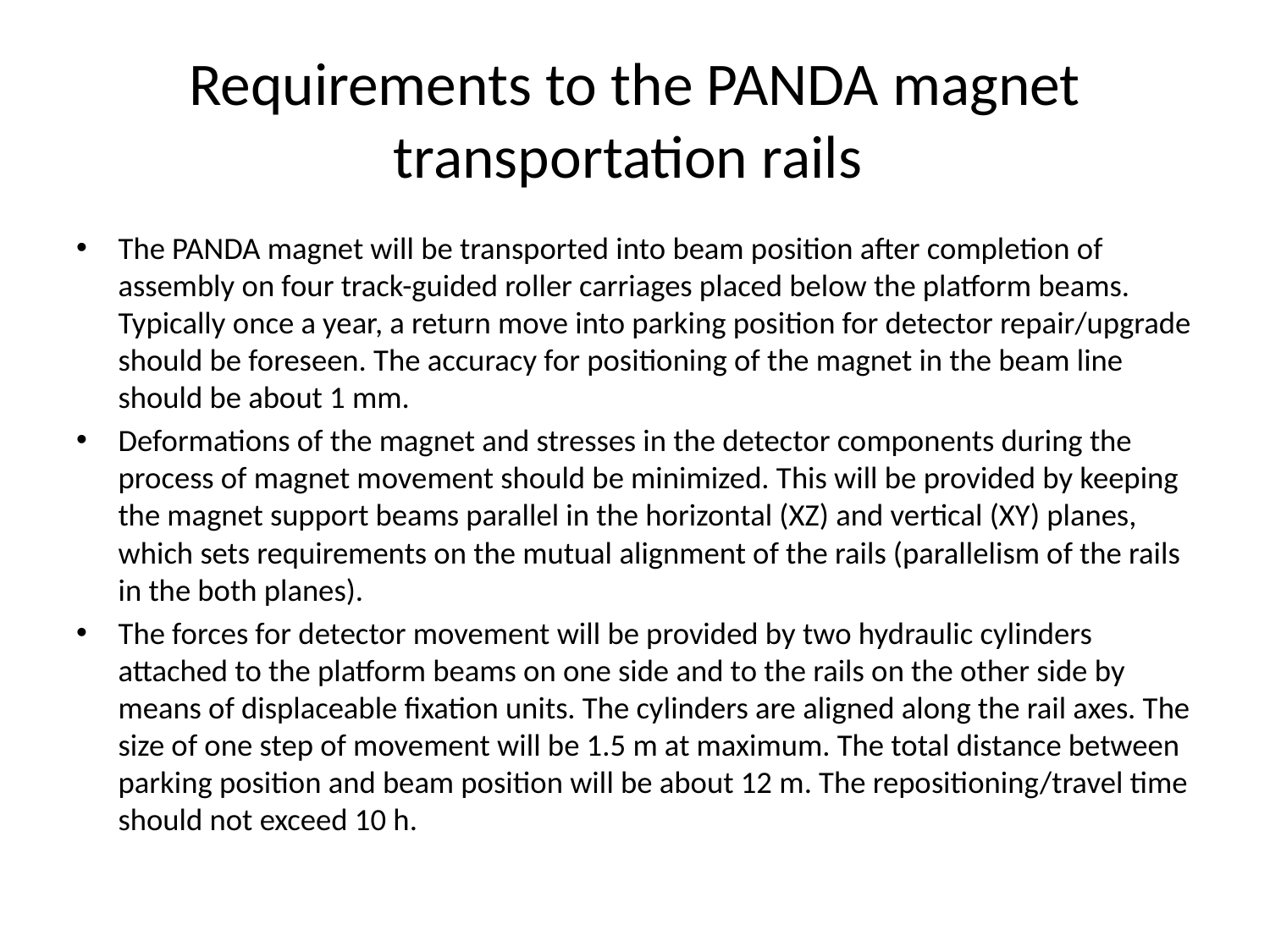

# Requirements to the PANDA magnet transportation rails
The PANDA magnet will be transported into beam position after completion of assembly on four track-guided roller carriages placed below the platform beams. Typically once a year, a return move into parking position for detector repair/upgrade should be foreseen. The accuracy for positioning of the magnet in the beam line should be about 1 mm.
Deformations of the magnet and stresses in the detector components during the process of magnet movement should be minimized. This will be provided by keeping the magnet support beams parallel in the horizontal (XZ) and vertical (XY) planes, which sets requirements on the mutual alignment of the rails (parallelism of the rails in the both planes).
The forces for detector movement will be provided by two hydraulic cylinders attached to the platform beams on one side and to the rails on the other side by means of displaceable fixation units. The cylinders are aligned along the rail axes. The size of one step of movement will be 1.5 m at maximum. The total distance between parking position and beam position will be about 12 m. The repositioning/travel time should not exceed 10 h.